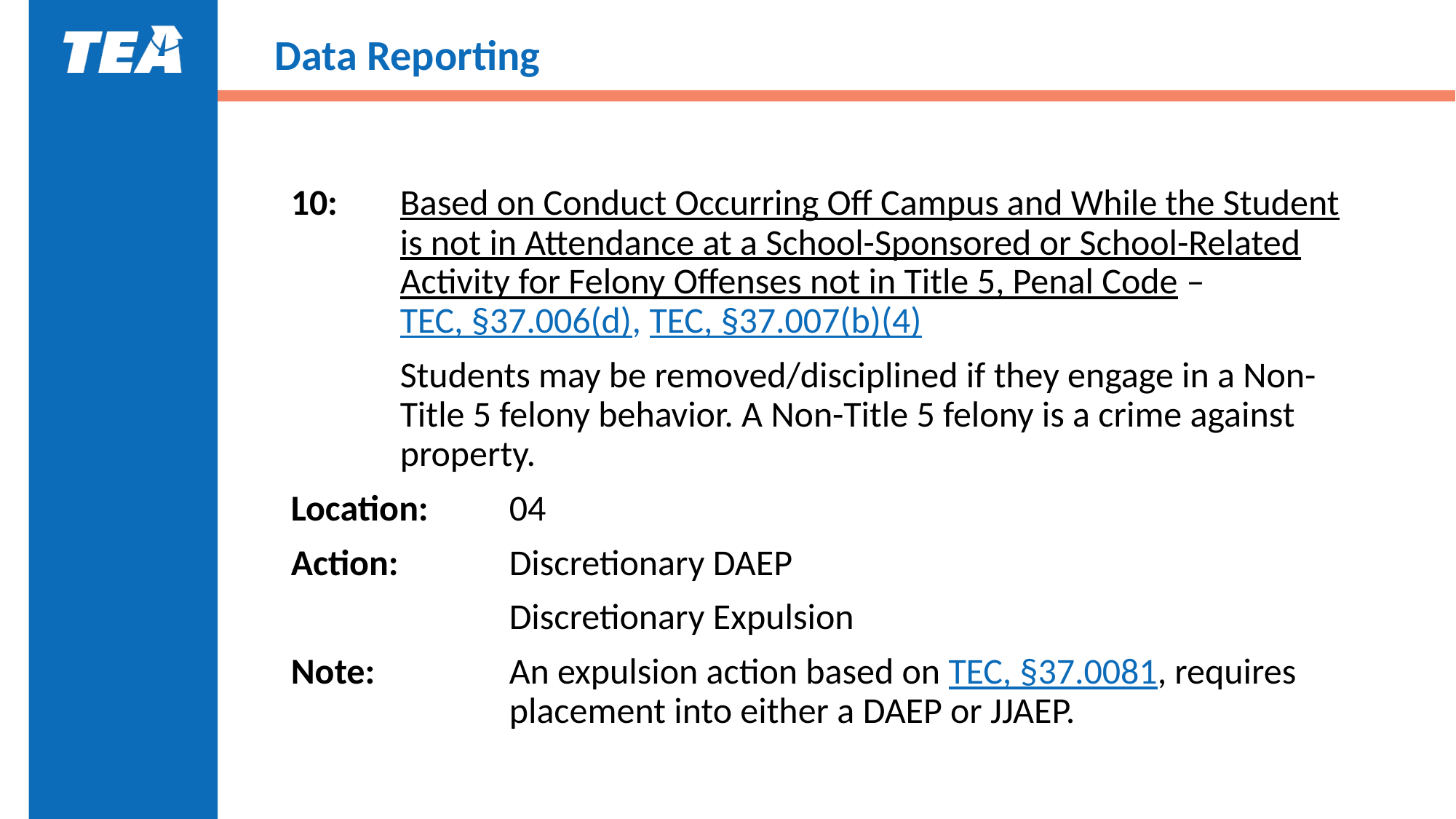

# Data Reporting
10:	Based on Conduct Occurring Off Campus and While the Student is not in Attendance at a School-Sponsored or School-Related Activity for Felony Offenses not in Title 5, Penal Code – TEC, §37.006(d), TEC, §37.007(b)(4)
	Students may be removed/disciplined if they engage in a Non-	Title 5 felony behavior. A Non-Title 5 felony is a crime against 	property.
Location:	04
Action:		Discretionary DAEP
		Discretionary Expulsion
Note:		An expulsion action based on TEC, §37.0081, requires 		placement into either a DAEP or JJAEP.